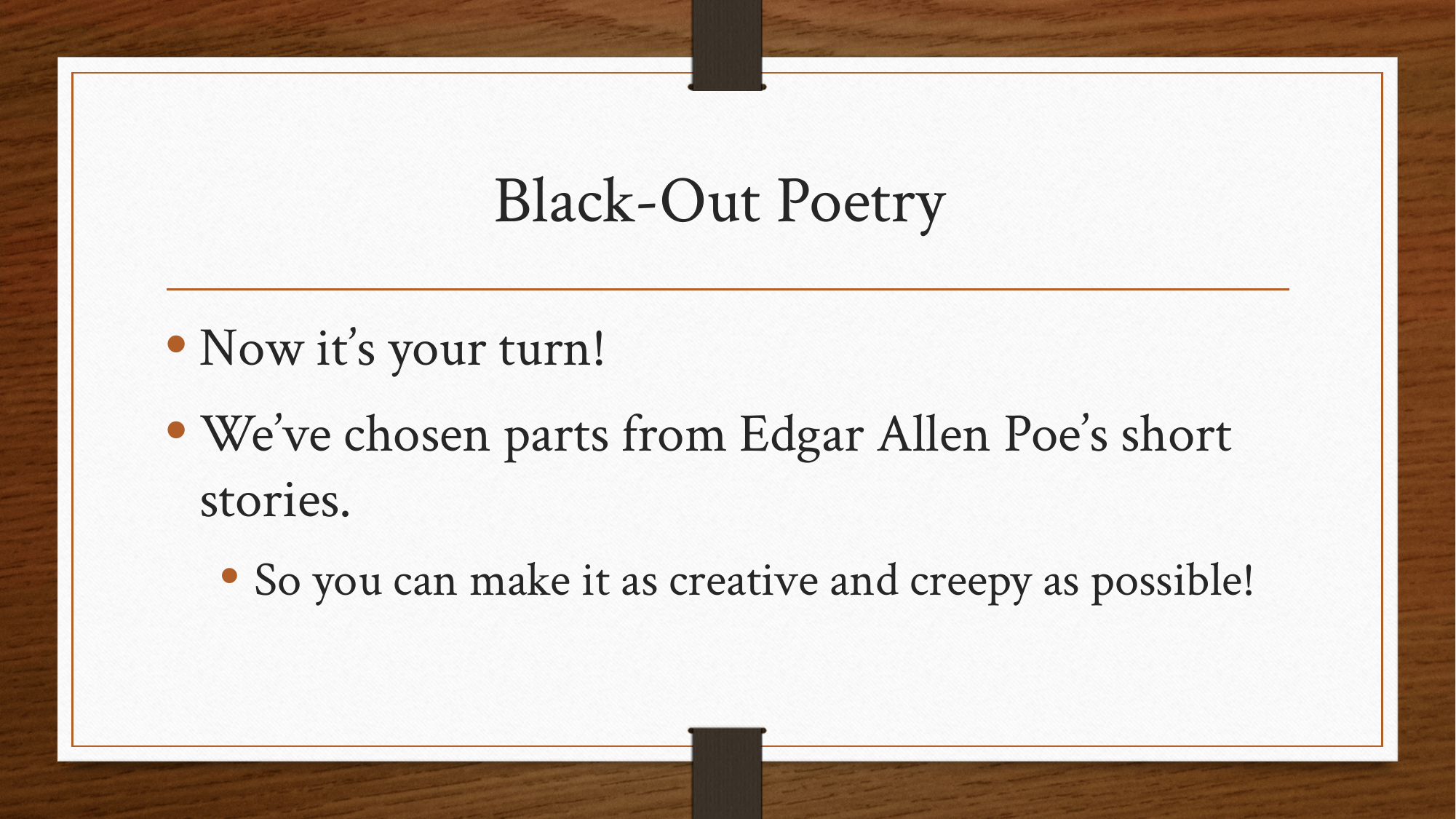

# Black-Out Poetry
Now it’s your turn!
We’ve chosen parts from Edgar Allen Poe’s short stories.
So you can make it as creative and creepy as possible!